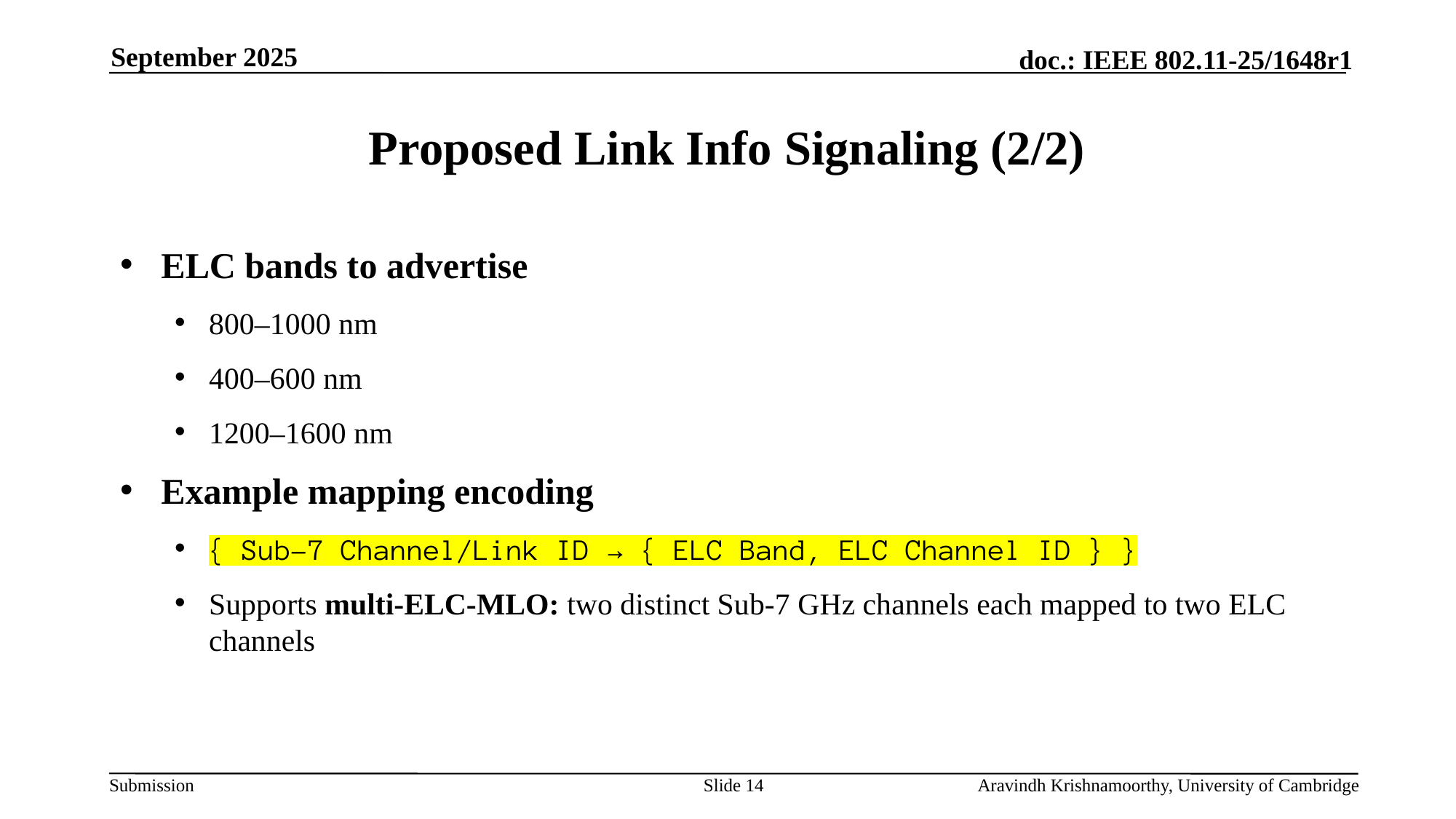

September 2025
# Proposed Link Info Signaling (2/2)
ELC bands to advertise
800–1000 nm
400–600 nm
1200–1600 nm
Example mapping encoding
{ Sub-7 Channel/Link ID → { ELC Band, ELC Channel ID } }
Supports multi-ELC-MLO: two distinct Sub-7 GHz channels each mapped to two ELC channels

Slide 14
Aravindh Krishnamoorthy, University of Cambridge